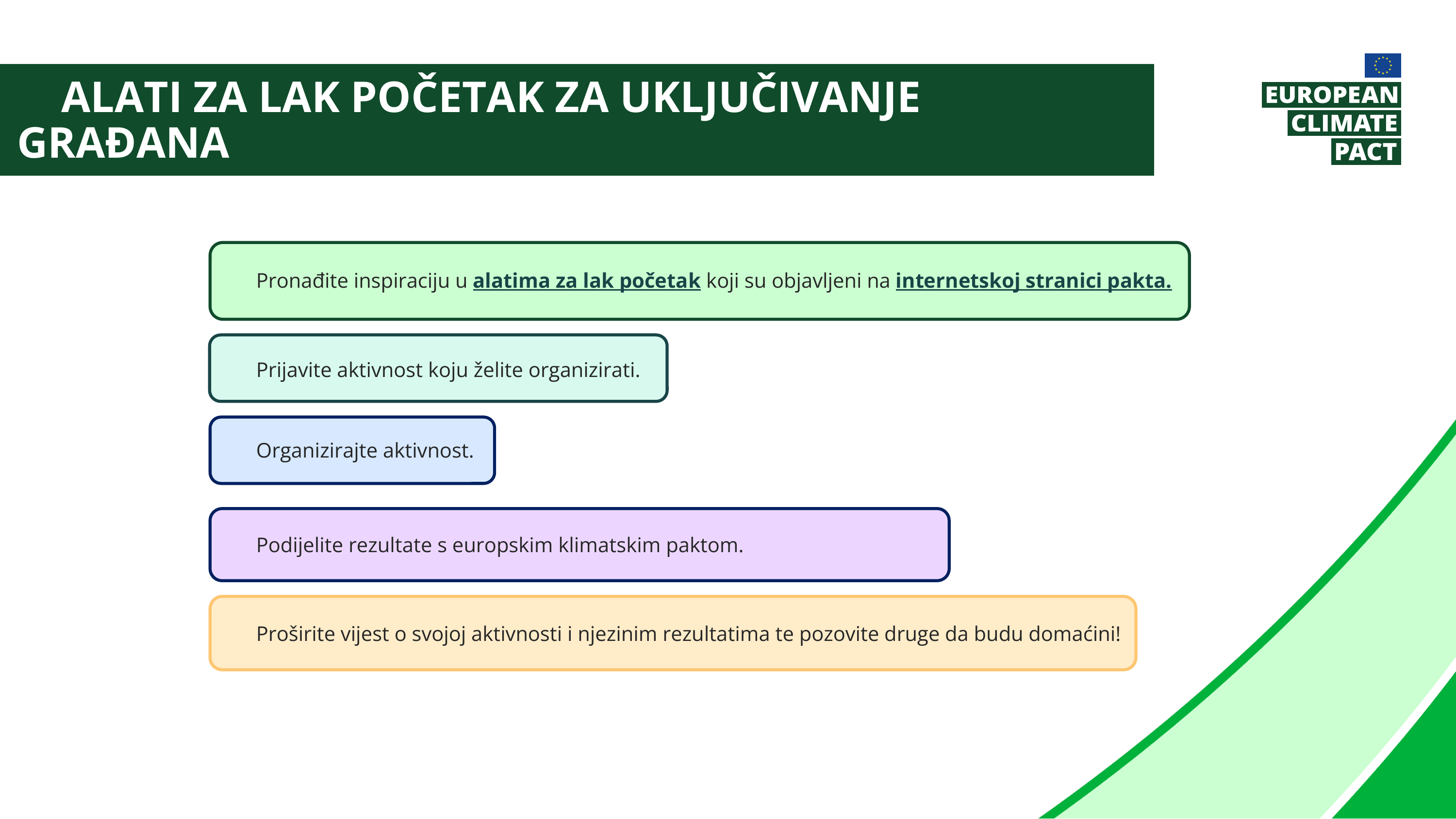

Alati za lak početak za uključivanje građana

Pronađite inspiraciju u alatima za lak početak koji su objavljeni na internetskoj stranici pakta.

Prijavite aktivnost koju želite organizirati.

Organizirajte aktivnost.

Podijelite rezultate s europskim klimatskim paktom.

Proširite vijest o svojoj aktivnosti i njezinim rezultatima te pozovite druge da budu domaćini!